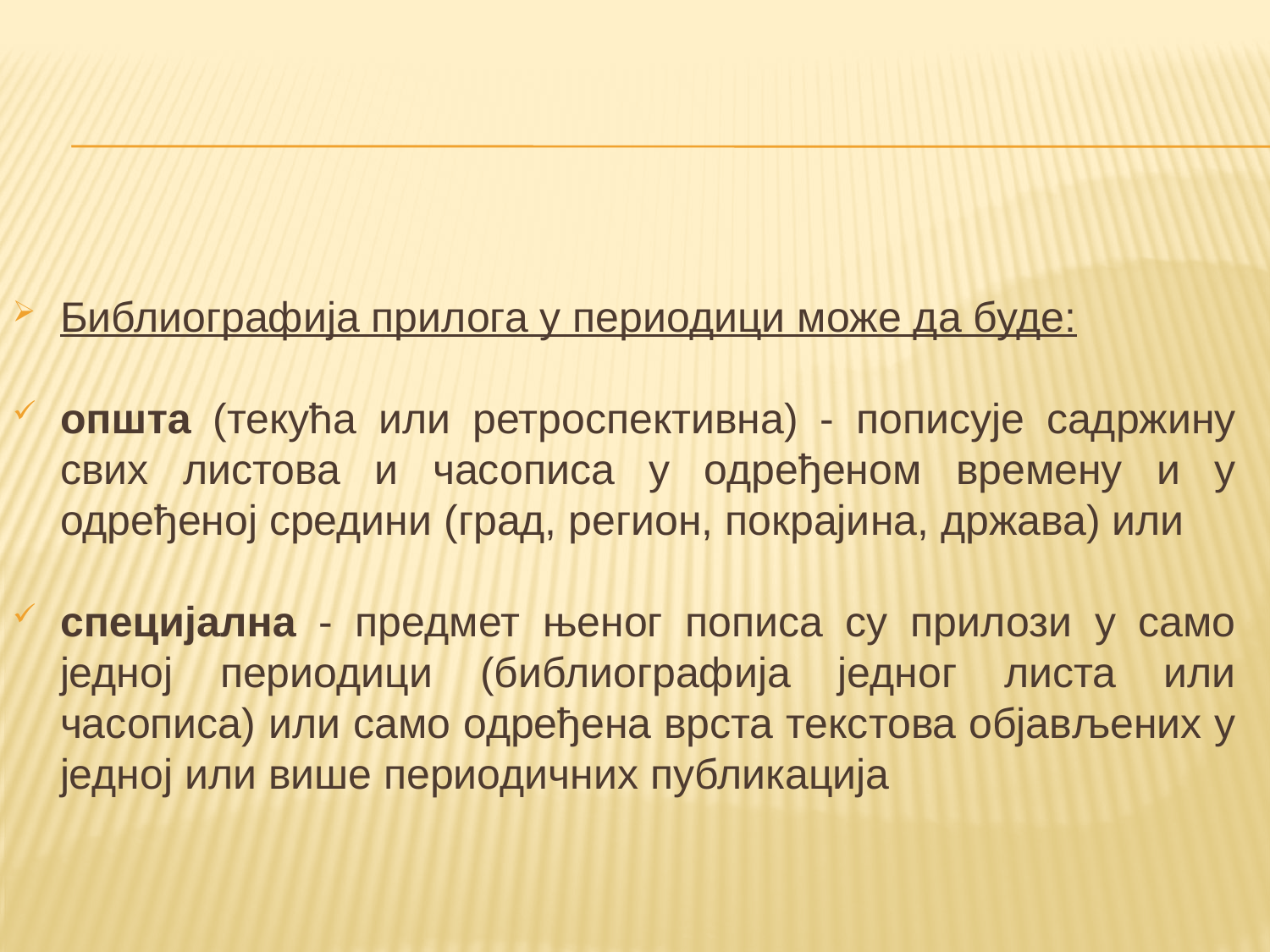

Библиографија прилога у периодици може да буде:

општа (текућа или ретроспективна) - пописује садржину свих листова и часописа у одређеном времену и у одређеној средини (град, регион, покрајина, држава) или

специјална - предмет њеног пописа су прилози у само једној периодици (библиографија једног листа или часописа) или само одређена врста текстова објављених у једној или више периодичних публикација